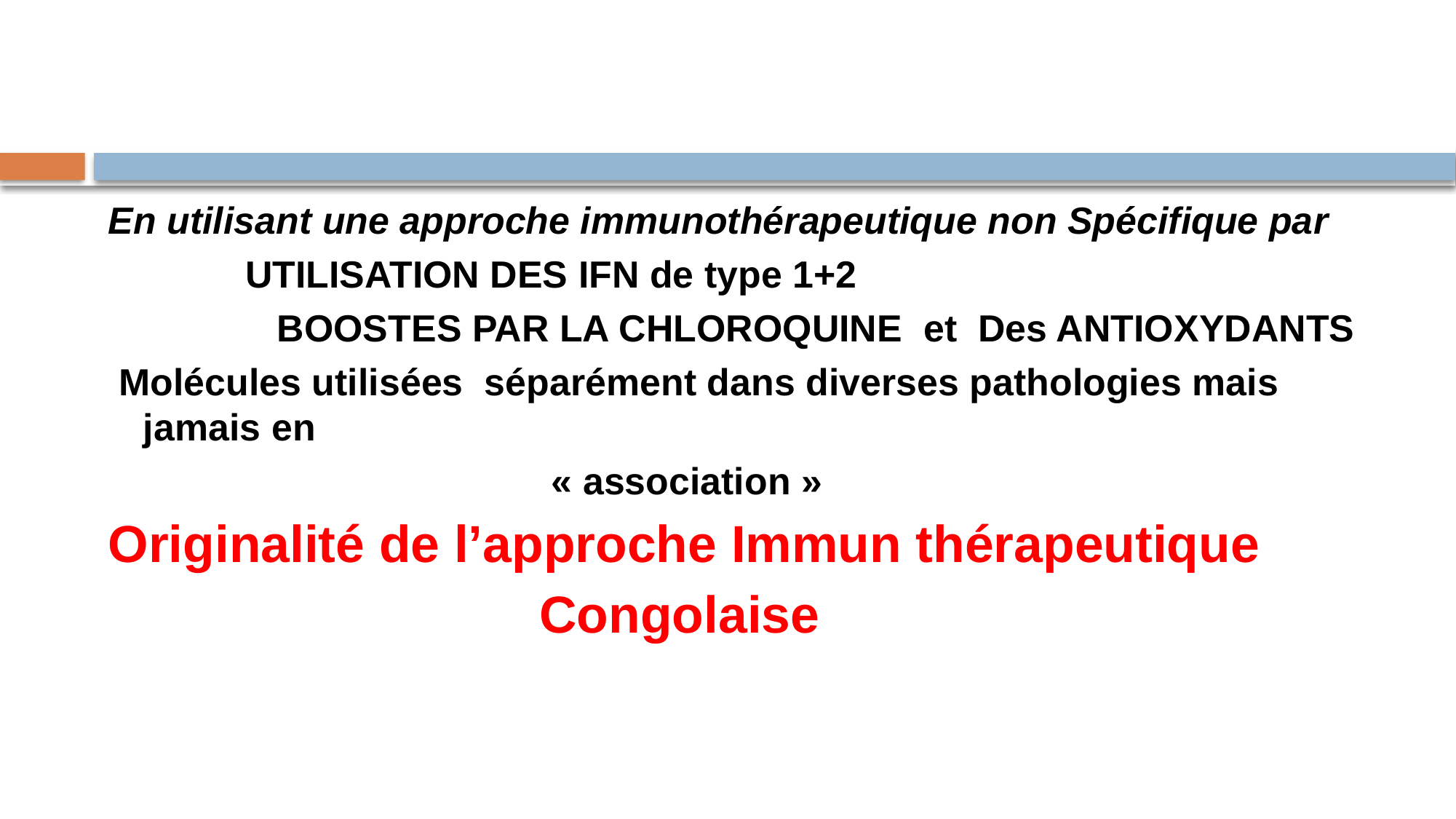

#
En utilisant une approche immunothérapeutique non Spécifique par
             UTILISATION DES IFN de type 1+2
                BOOSTES PAR LA CHLOROQUINE  et  Des ANTIOXYDANTS
 Molécules utilisées  séparément dans diverses pathologies mais jamais en
                                          « association »
Originalité de l’approche Immun thérapeutique
                              Congolaise